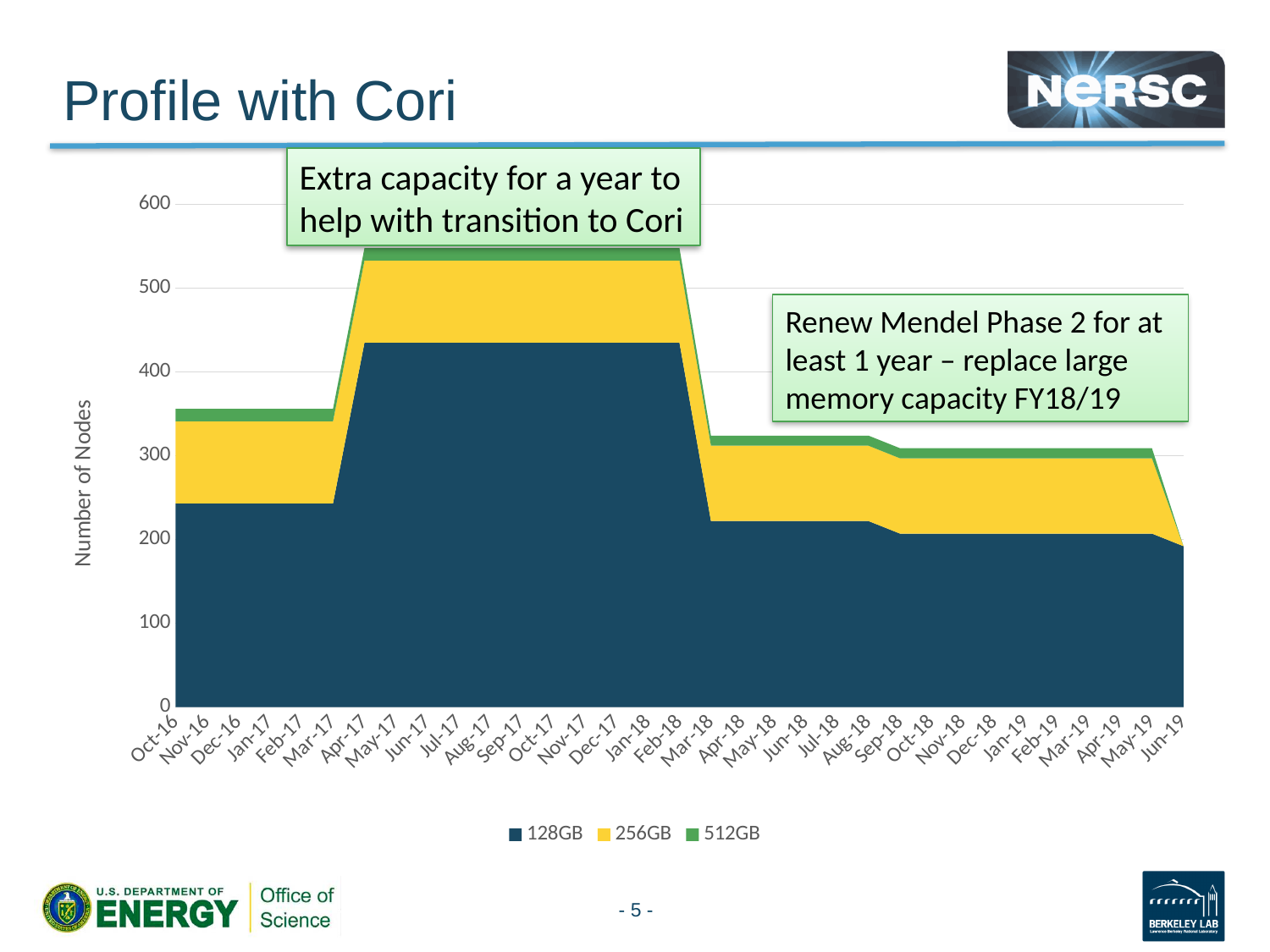

# Profile with Cori
Extra capacity for a year to help with transition to Cori

### Chart

| Category | 128GB | 256GB | 512GB |
|---|---|---|---|
| 42644.0 | 243.0 | 98.0 | 15.0 |
| 42675.0 | 243.0 | 98.0 | 15.0 |
| 42705.0 | 243.0 | 98.0 | 15.0 |
| 42736.0 | 243.0 | 98.0 | 15.0 |
| 42767.0 | 243.0 | 98.0 | 15.0 |
| 42795.0 | 243.0 | 98.0 | 15.0 |
| 42826.0 | 435.0 | 98.0 | 15.0 |
| 42856.0 | 435.0 | 98.0 | 15.0 |
| 42887.0 | 435.0 | 98.0 | 15.0 |
| 42917.0 | 435.0 | 98.0 | 15.0 |
| 42948.0 | 435.0 | 98.0 | 15.0 |
| 42979.0 | 435.0 | 98.0 | 15.0 |
| 43009.0 | 435.0 | 98.0 | 15.0 |
| 43040.0 | 435.0 | 98.0 | 15.0 |
| 43070.0 | 435.0 | 98.0 | 15.0 |
| 43101.0 | 435.0 | 98.0 | 15.0 |
| 43132.0 | 435.0 | 98.0 | 15.0 |
| 43160.0 | 222.0 | 90.0 | 12.0 |
| 43191.0 | 222.0 | 90.0 | 12.0 |
| 43221.0 | 222.0 | 90.0 | 12.0 |
| 43252.0 | 222.0 | 90.0 | 12.0 |
| 43282.0 | 222.0 | 90.0 | 12.0 |
| 43313.0 | 222.0 | 90.0 | 12.0 |
| 43344.0 | 207.0 | 90.0 | 12.0 |
| 43374.0 | 207.0 | 90.0 | 12.0 |
| 43405.0 | 207.0 | 90.0 | 12.0 |
| 43435.0 | 207.0 | 90.0 | 12.0 |
| 43466.0 | 207.0 | 90.0 | 12.0 |
| 43497.0 | 207.0 | 90.0 | 12.0 |
| 43525.0 | 207.0 | 90.0 | 12.0 |
| 43556.0 | 207.0 | 90.0 | 12.0 |
| 43586.0 | 207.0 | 90.0 | 12.0 |
| 43617.0 | 192.0 | 0.0 | 0.0 |
Renew Mendel Phase 2 for at least 1 year – replace large memory capacity FY18/19
- 5 -